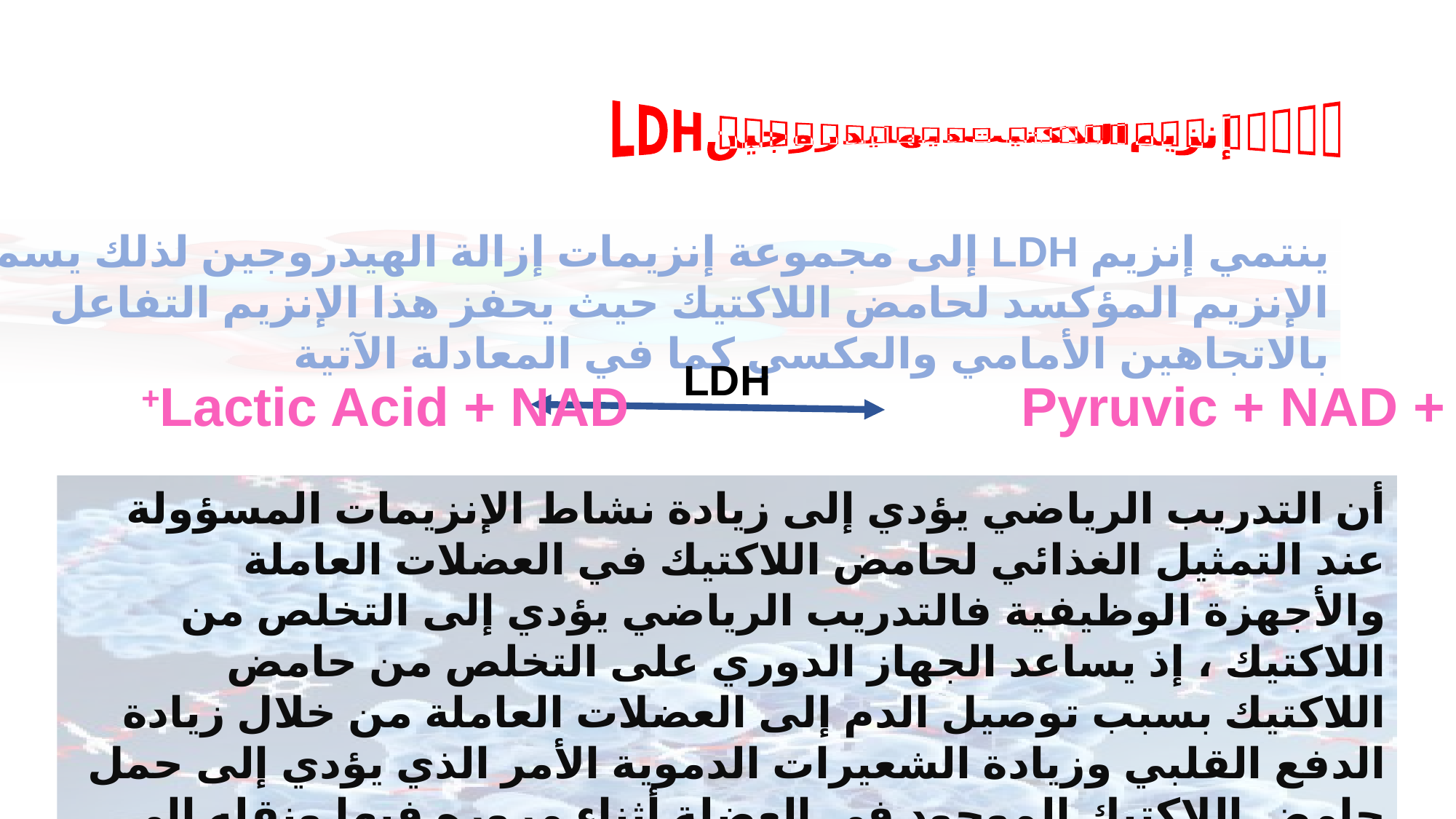

إنزيم اللاكتيت ديهايدروجين LDH
ينتمي إنزيم LDH إلى مجموعة إنزيمات إزالة الهيدروجين لذلك يسمى الإنزيم المؤكسد لحامض اللاكتيك حيث يحفز هذا الإنزيم التفاعل بالاتجاهين الأمامي والعكسي كما في المعادلة الآتية
LDH
Lactic Acid + NAD                          Pyruvic + NAD + H+

أن التدريب الرياضي يؤدي إلى زيادة نشاط الإنزيمات المسؤولة عند التمثيل الغذائي لحامض اللاكتيك في العضلات العاملة والأجهزة الوظيفية فالتدريب الرياضي يؤدي إلى التخلص من اللاكتيك ، إذ يساعد الجهاز الدوري على التخلص من حامض اللاكتيك بسبب توصيل الدم إلى العضلات العاملة من خلال زيادة الدفع القلبي وزيادة الشعيرات الدموية الأمر الذي يؤدي إلى حمل حامض اللاكتيك الموجود في العضلة أثناء مروره فيها ونقله إلى الكبد والقلب والعضلات غير العاملة